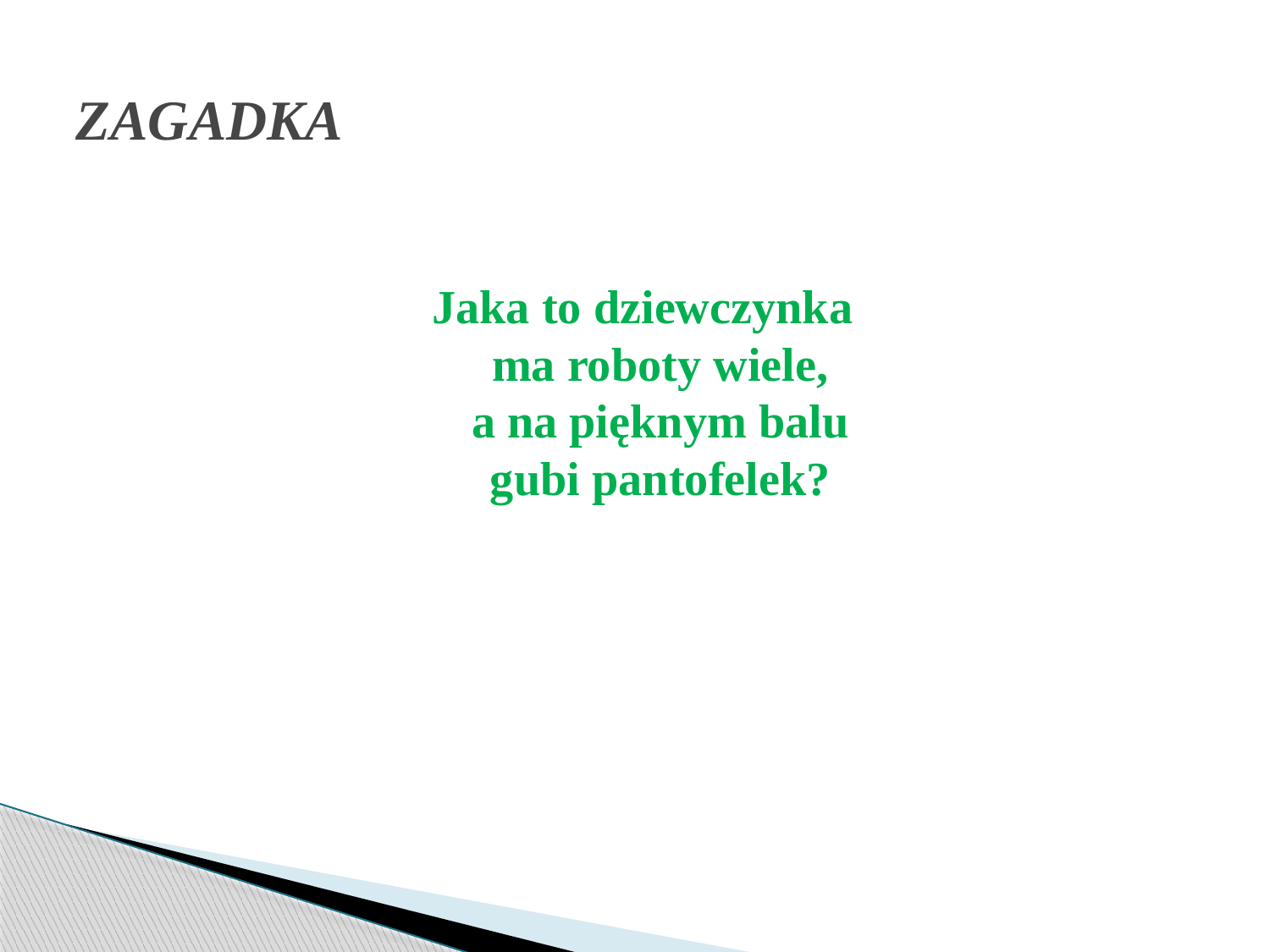

# ZAGADKA

Jaka to dziewczynka
ma roboty wiele,
a na pięknym balu
gubi pantofelek?